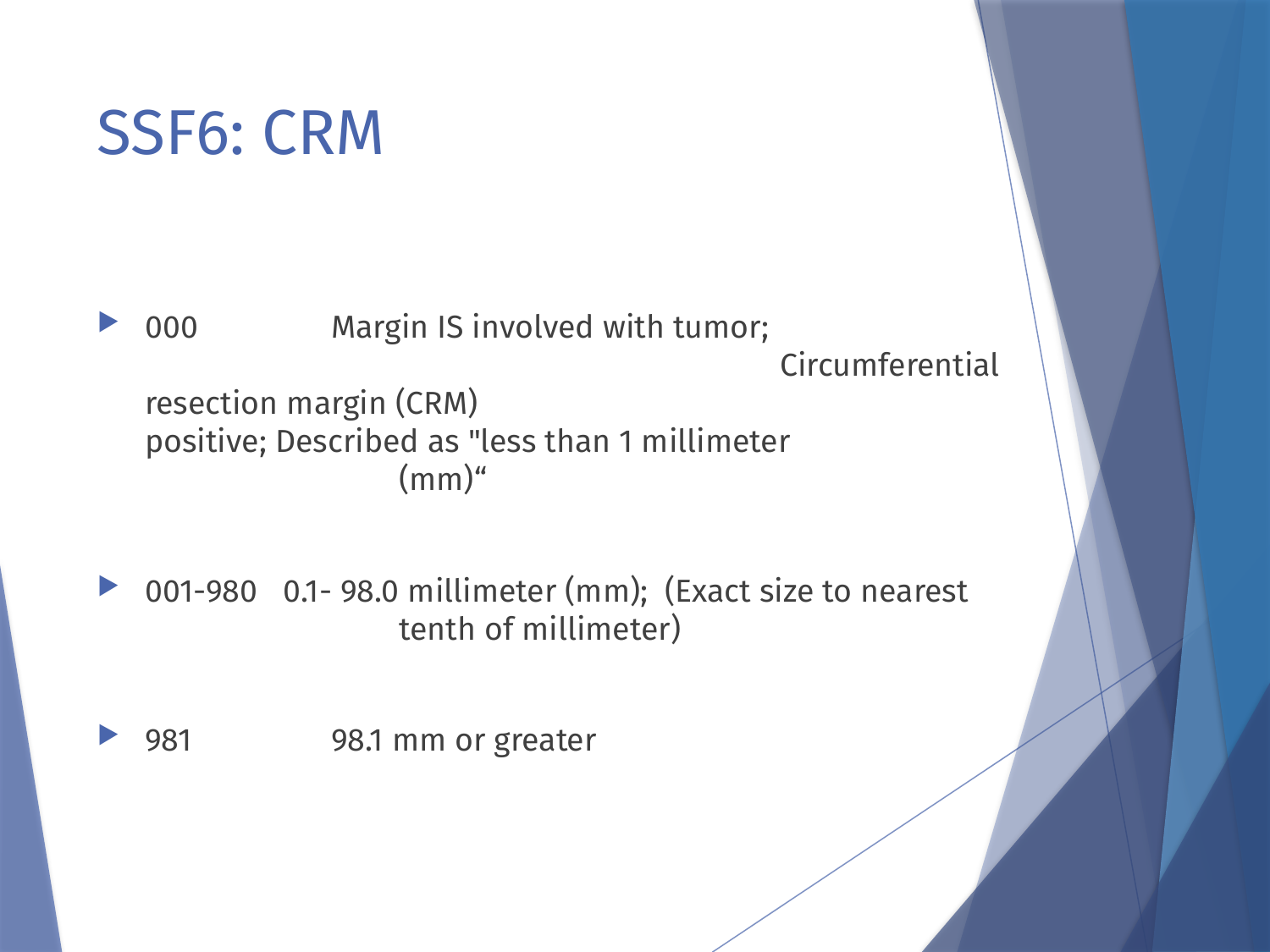

# SSF6: CRM
000	       Margin IS involved with tumor;   							Circumferential resection margin (CRM) 					positive; Described as "less than 1 millimeter 				(mm)“

001-980   0.1- 98.0 millimeter (mm);  (Exact size to nearest 			tenth of millimeter)

981	       98.1 mm or greater